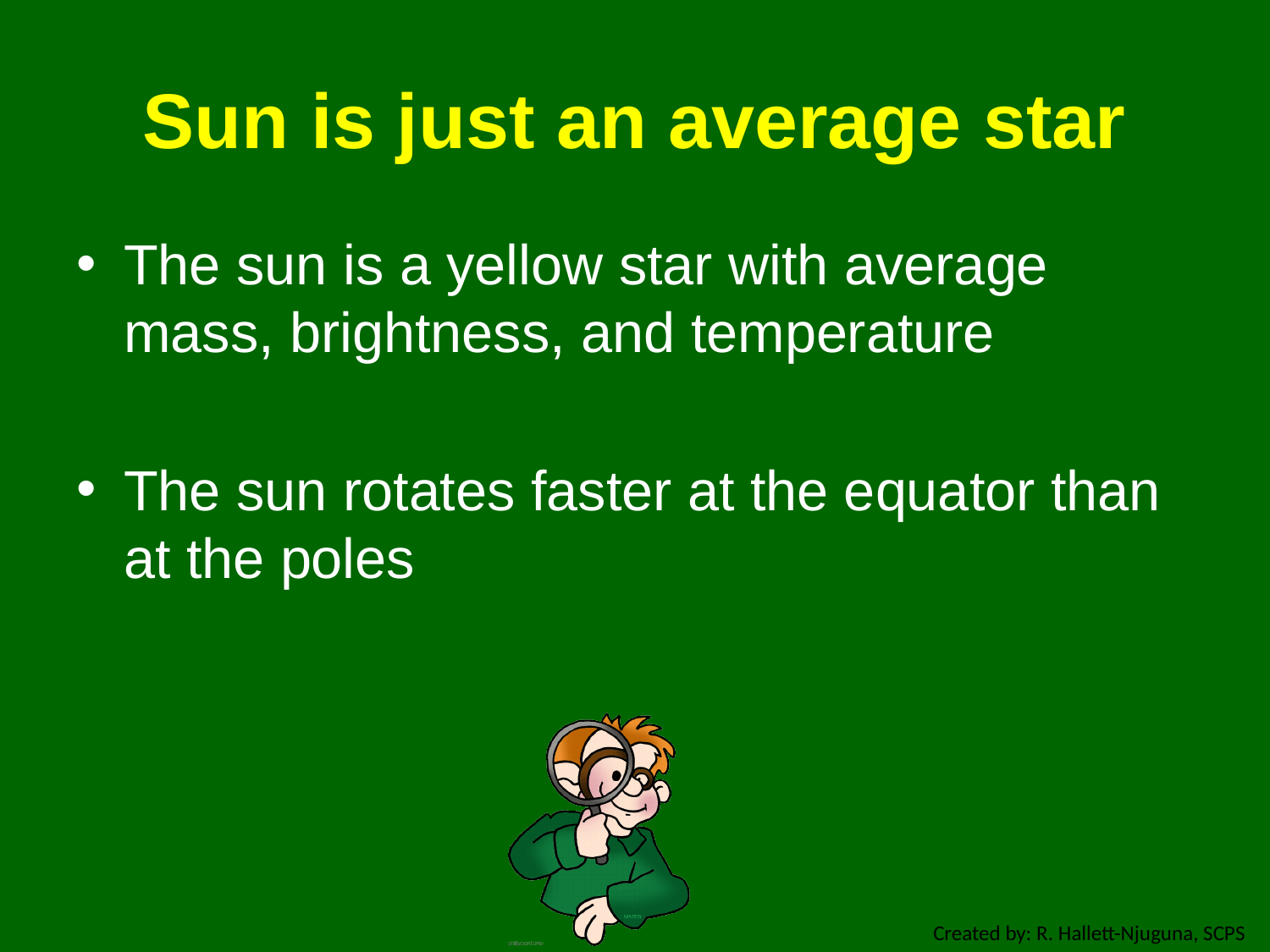

# Sun is just an average star
The sun is a yellow star with average mass, brightness, and temperature

The sun rotates faster at the equator than at the poles